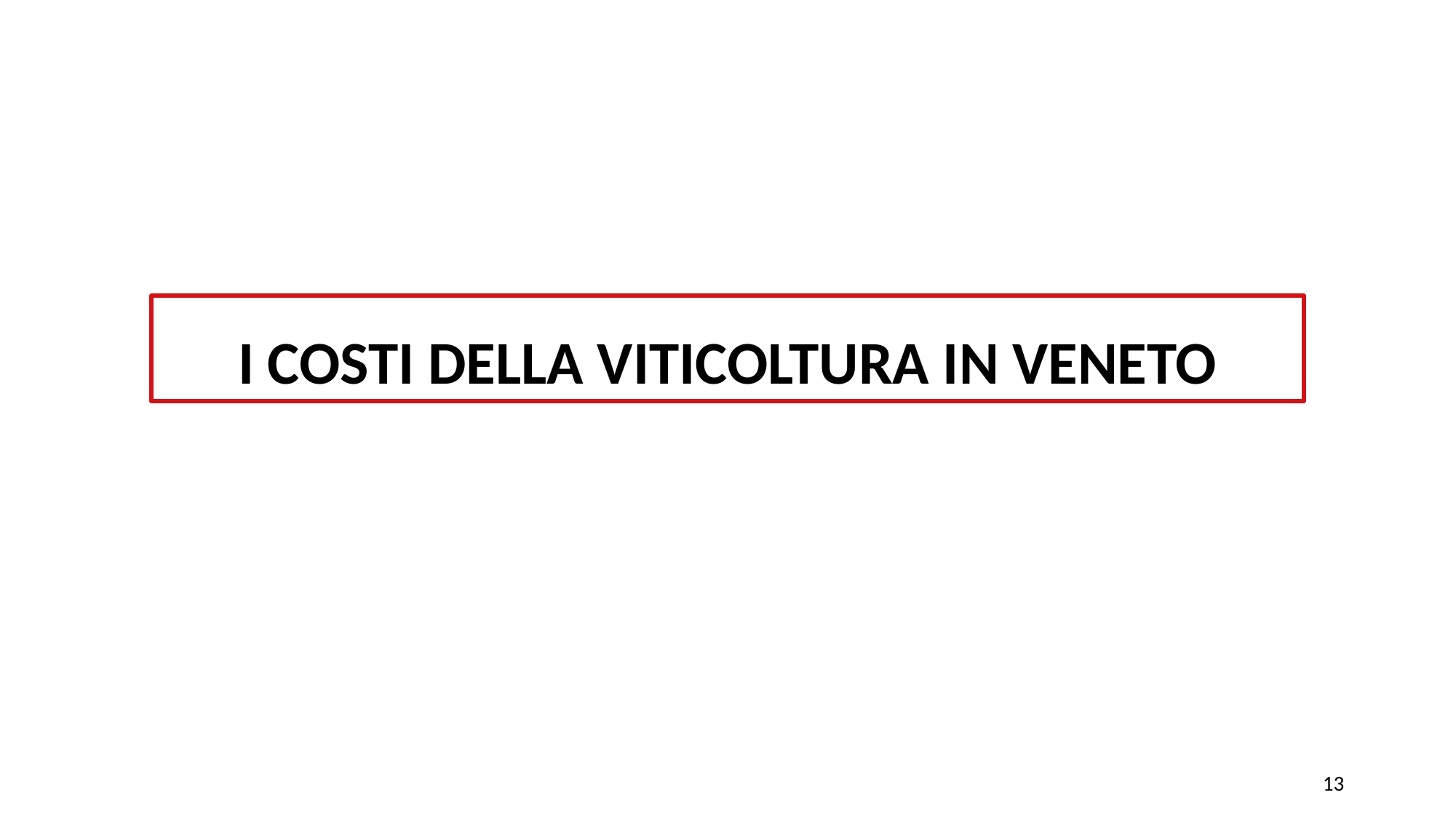

I COSTI DELLA VITICOLTURA IN VENETO
13